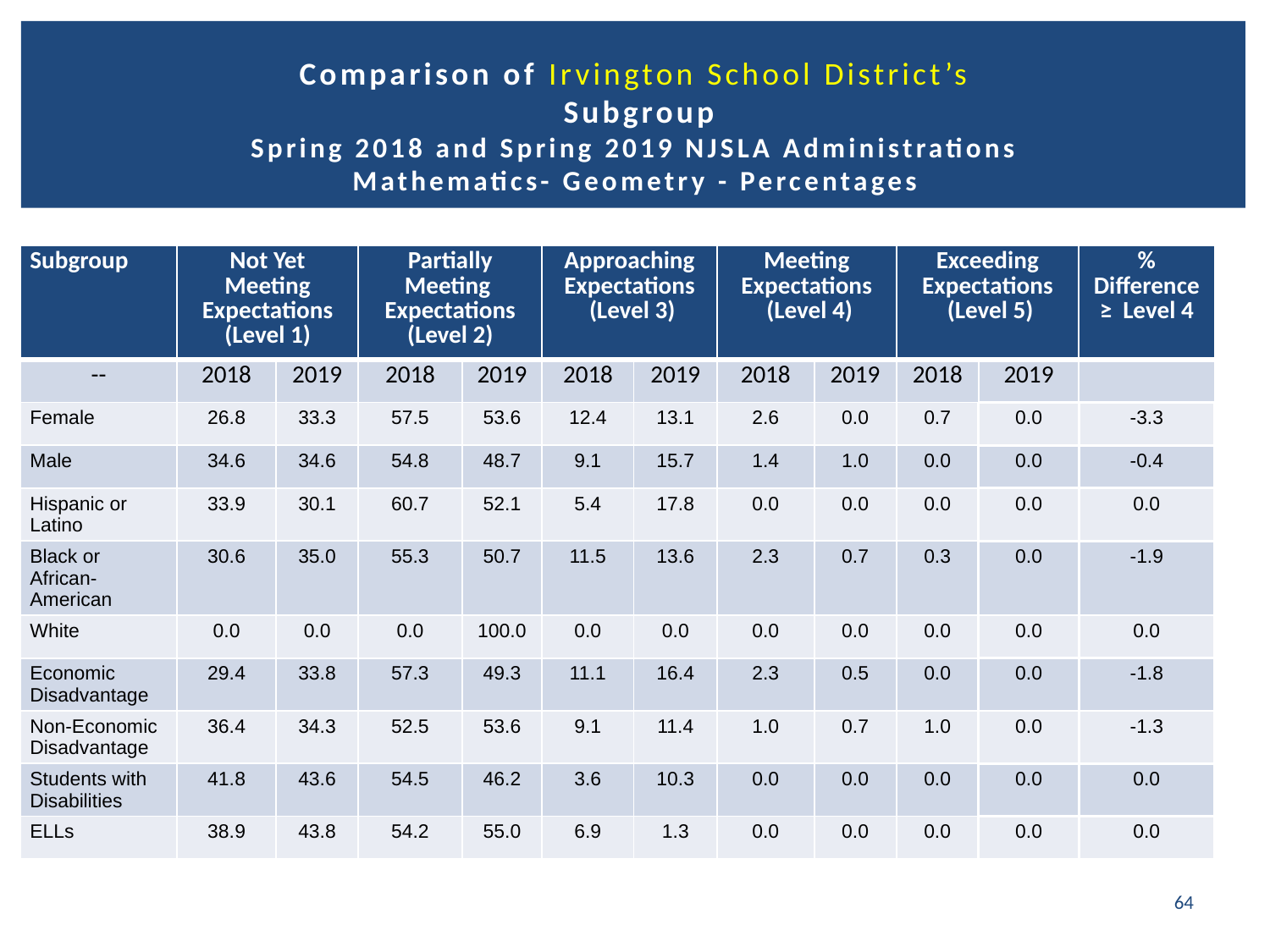

# Comparison of Irvington School District’s Subgroup Spring 2018 and Spring 2019 NJSLA Administrations Mathematics- Geometry - Percentages
| Subgroup | Not Yet Meeting Expectations (Level 1) |  | Partially Meeting Expectations (Level 2) |  | Approaching Expectations (Level 3) |  | Meeting Expectations (Level 4) |  | Exceeding Expectations (Level 5) |  | % Difference ≥  Level 4 |
| --- | --- | --- | --- | --- | --- | --- | --- | --- | --- | --- | --- |
| -- | 2018 | 2019 | 2018 | 2019 | 2018 | 2019 | 2018 | 2019 | 2018 | 2019 |  |
| Female | 26.8 | 33.3 | 57.5 | 53.6 | 12.4 | 13.1 | 2.6 | 0.0 | 0.7 | 0.0 | -3.3 |
| Male | 34.6 | 34.6 | 54.8 | 48.7 | 9.1 | 15.7 | 1.4 | 1.0 | 0.0 | 0.0 | -0.4 |
| Hispanic or Latino | 33.9 | 30.1 | 60.7 | 52.1 | 5.4 | 17.8 | 0.0 | 0.0 | 0.0 | 0.0 | 0.0 |
| Black or African-American | 30.6 | 35.0 | 55.3 | 50.7 | 11.5 | 13.6 | 2.3 | 0.7 | 0.3 | 0.0 | -1.9 |
| White | 0.0 | 0.0 | 0.0 | 100.0 | 0.0 | 0.0 | 0.0 | 0.0 | 0.0 | 0.0 | 0.0 |
| Economic Disadvantage | 29.4 | 33.8 | 57.3 | 49.3 | 11.1 | 16.4 | 2.3 | 0.5 | 0.0 | 0.0 | -1.8 |
| Non-Economic Disadvantage | 36.4 | 34.3 | 52.5 | 53.6 | 9.1 | 11.4 | 1.0 | 0.7 | 1.0 | 0.0 | -1.3 |
| Students with Disabilities | 41.8 | 43.6 | 54.5 | 46.2 | 3.6 | 10.3 | 0.0 | 0.0 | 0.0 | 0.0 | 0.0 |
| ELLs | 38.9 | 43.8 | 54.2 | 55.0 | 6.9 | 1.3 | 0.0 | 0.0 | 0.0 | 0.0 | 0.0 |
64